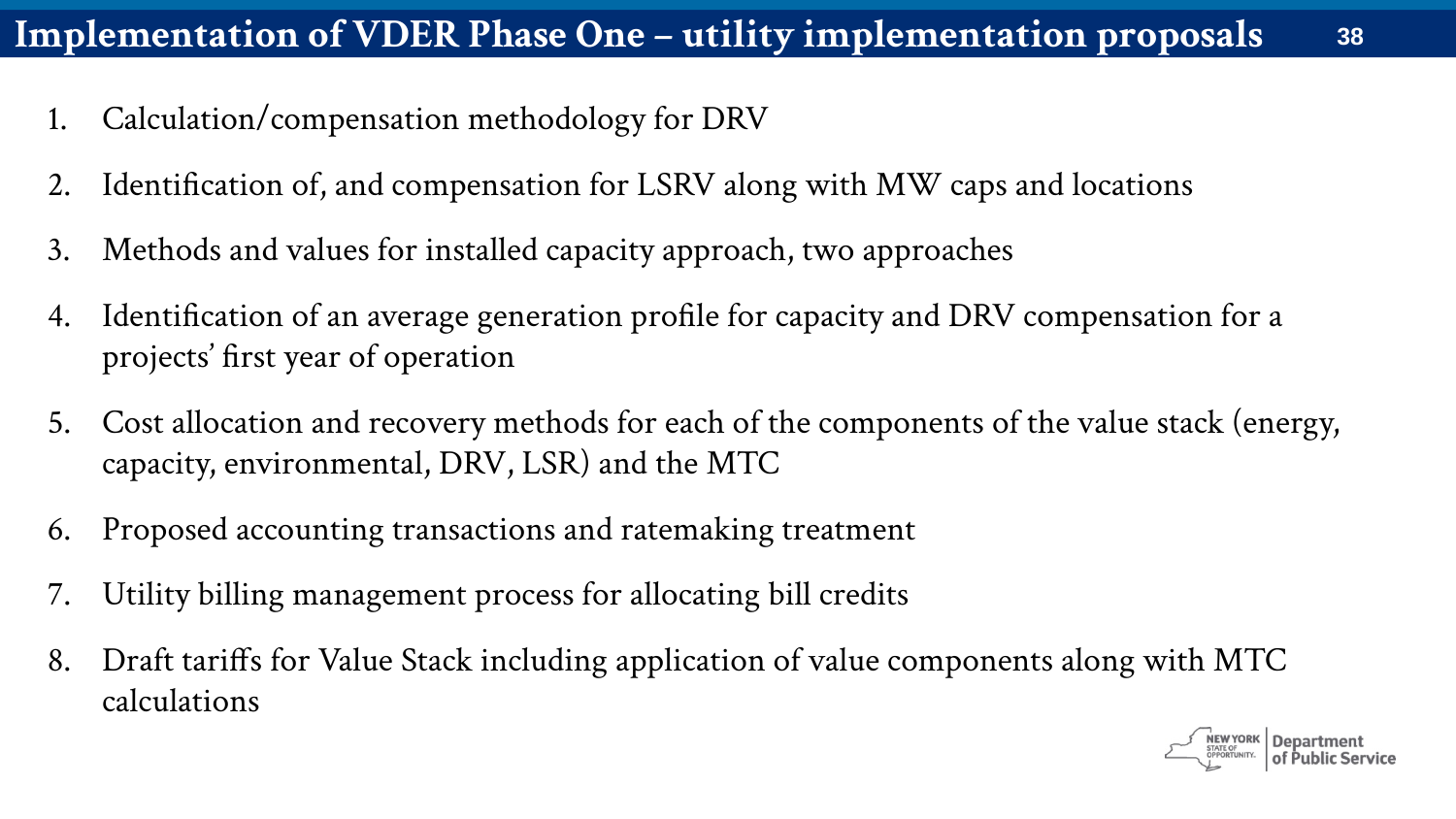

Implementation of VDER Phase One – utility implementation proposals

Calculation/compensation methodology for DRV
Identification of, and compensation for LSRV along with MW caps and locations
Methods and values for installed capacity approach, two approaches
Identification of an average generation profile for capacity and DRV compensation for a projects’ first year of operation
Cost allocation and recovery methods for each of the components of the value stack (energy, capacity, environmental, DRV, LSR) and the MTC
Proposed accounting transactions and ratemaking treatment
Utility billing management process for allocating bill credits
Draft tariffs for Value Stack including application of value components along with MTC calculations